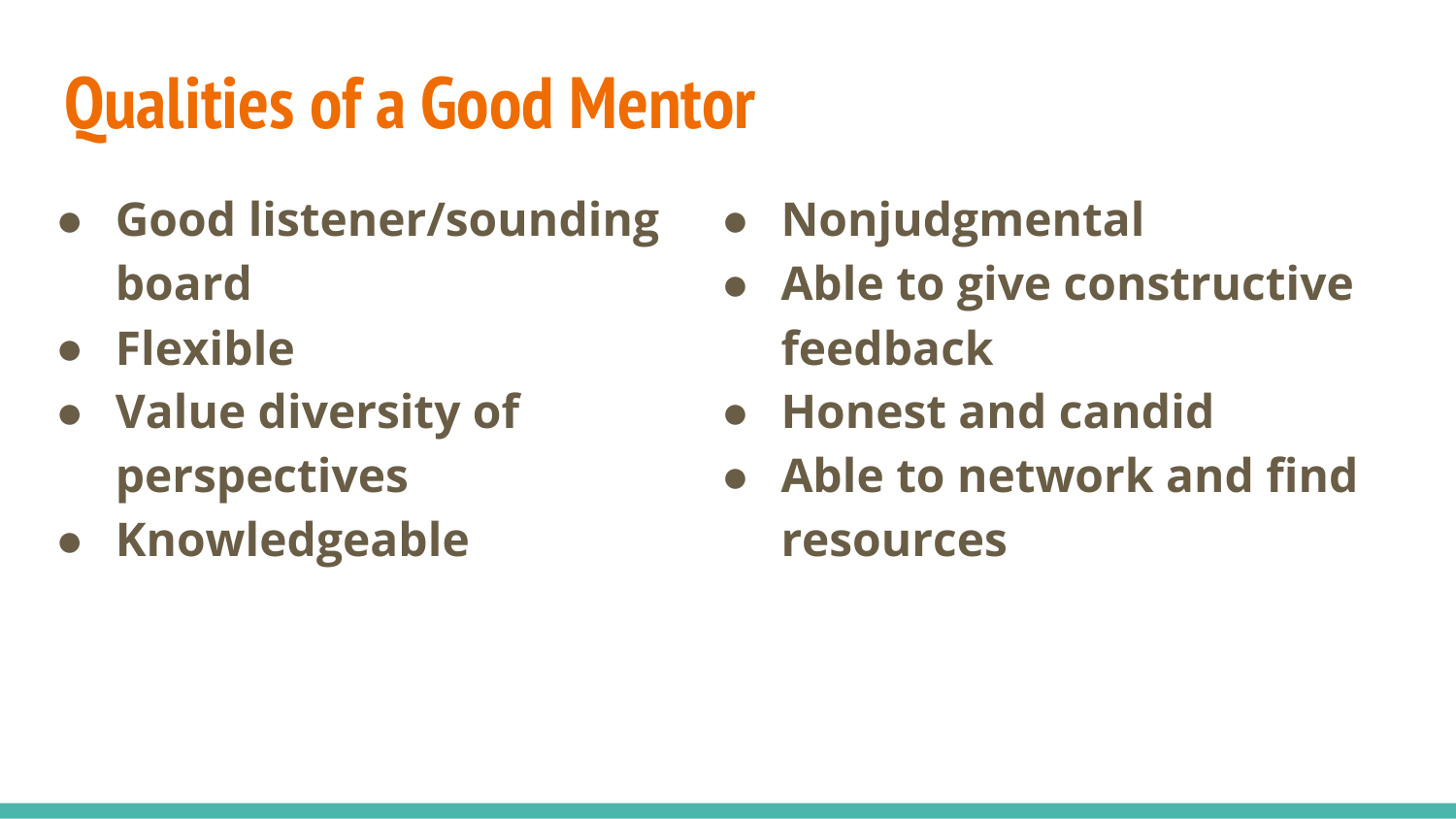

# Qualities of a Good Mentor
Good listener/sounding board
Flexible
Value diversity of perspectives
Knowledgeable

Nonjudgmental
Able to give constructive feedback
Honest and candid
Able to network and find resources